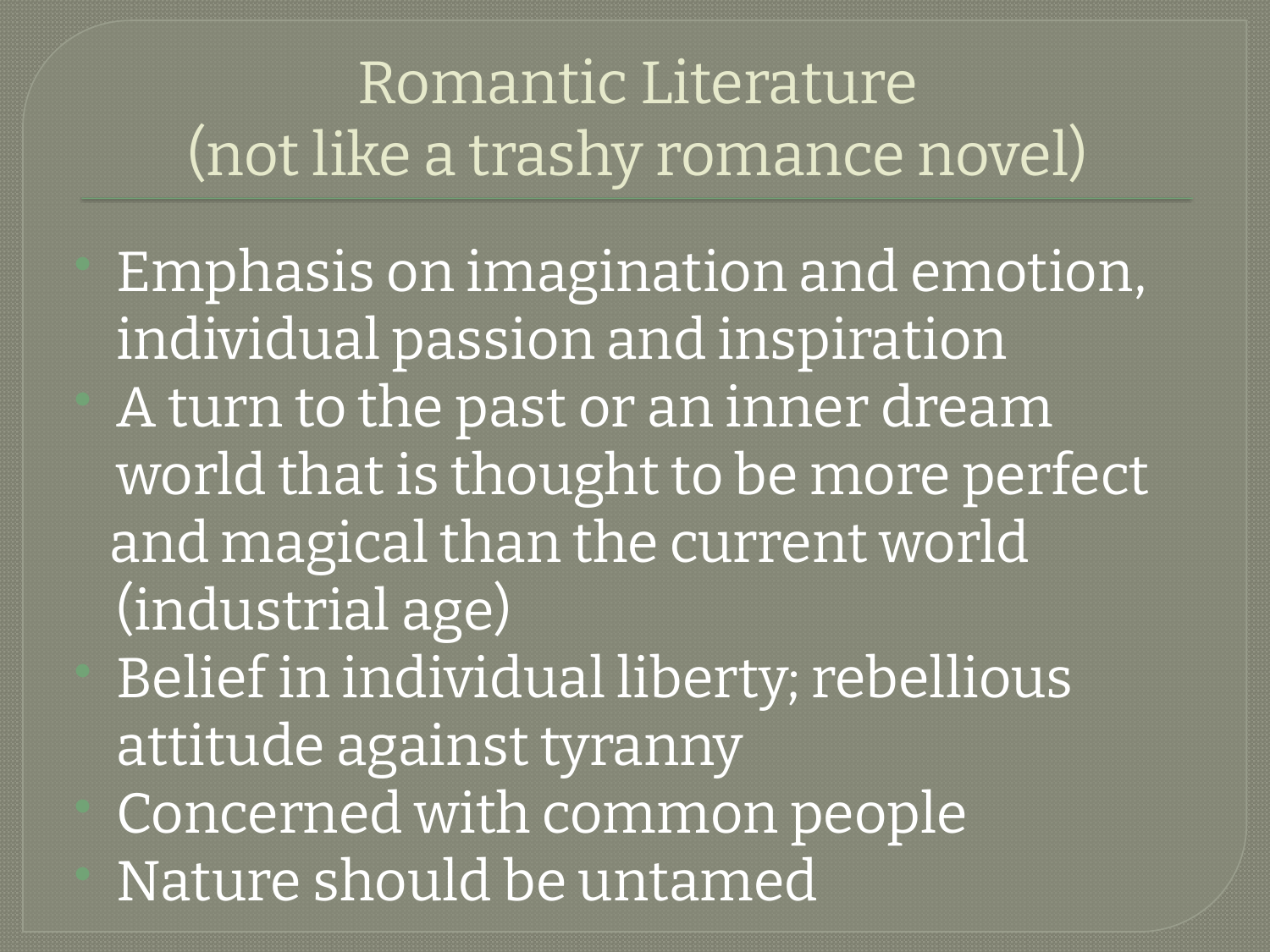

# Romantic Literature (not like a trashy romance novel)
Emphasis on imagination and emotion, individual passion and inspiration
A turn to the past or an inner dream world that is thought to be more perfect
   and magical than the current world (industrial age)
Belief in individual liberty; rebellious attitude against tyranny
Concerned with common people
Nature should be untamed